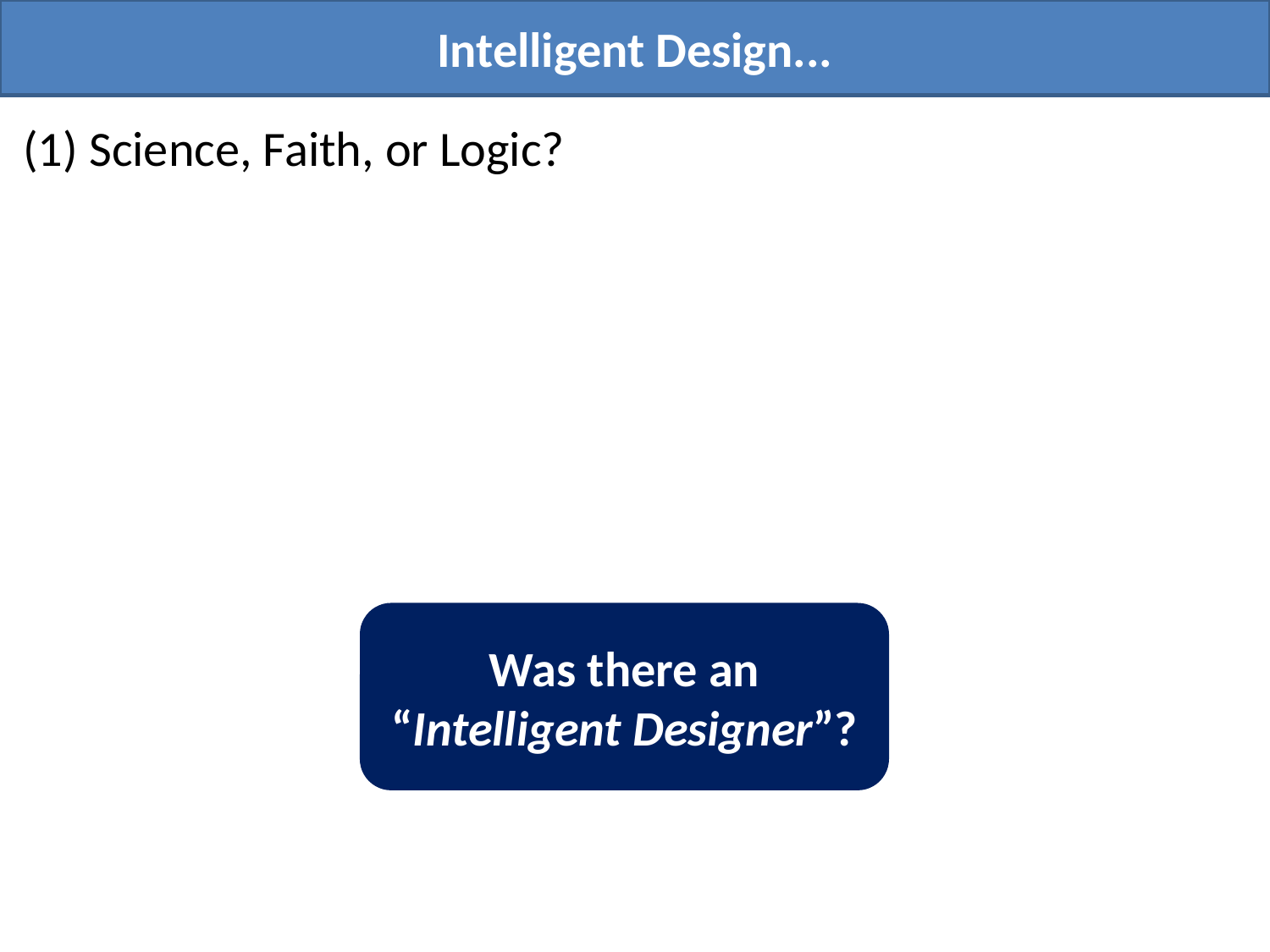

Intelligent Design...
(1) Science, Faith, or Logic?
Was there an
“Intelligent Designer”?